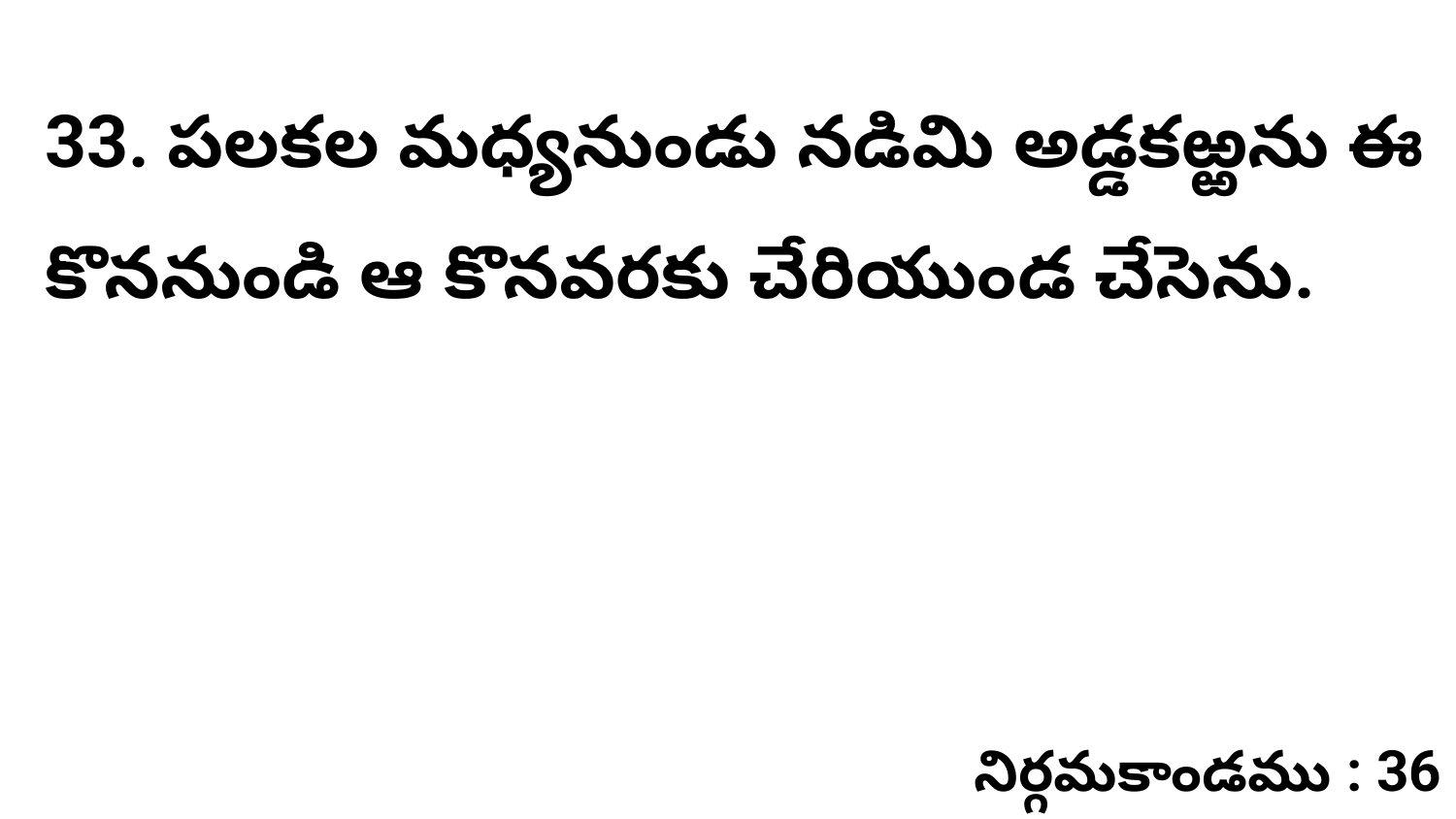

33. పలకల మధ్యనుండు నడిమి అడ్డకఱ్ఱను ఈ కొననుండి ఆ కొనవరకు చేరియుండ చేసెను.
నిర్గమకాండము : 36